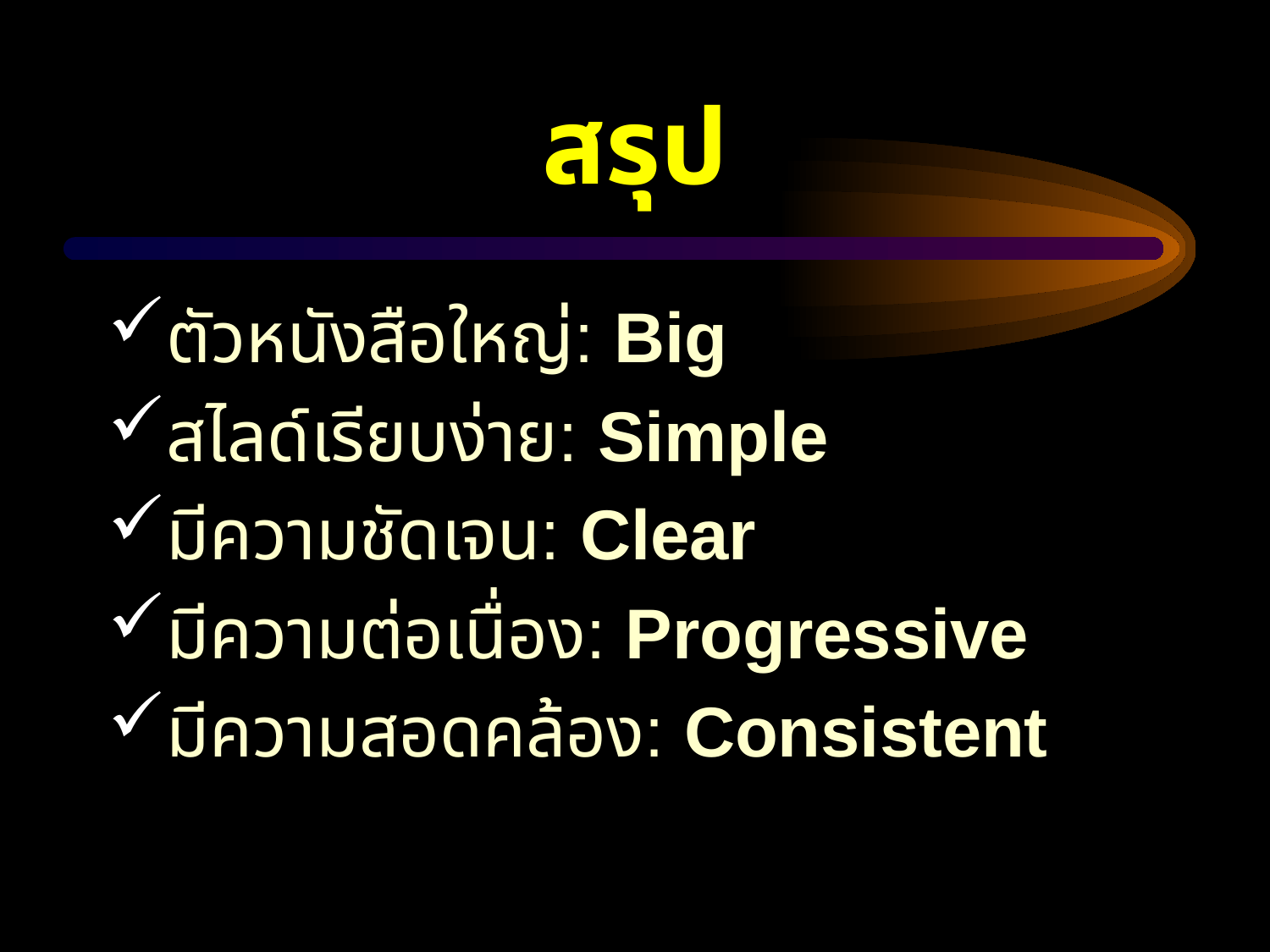

# สรุป
ตัวหนังสือใหญ่: Big
สไลด์เรียบง่าย: Simple
มีความชัดเจน: Clear
มีความต่อเนื่อง: Progressive
มีความสอดคล้อง: Consistent